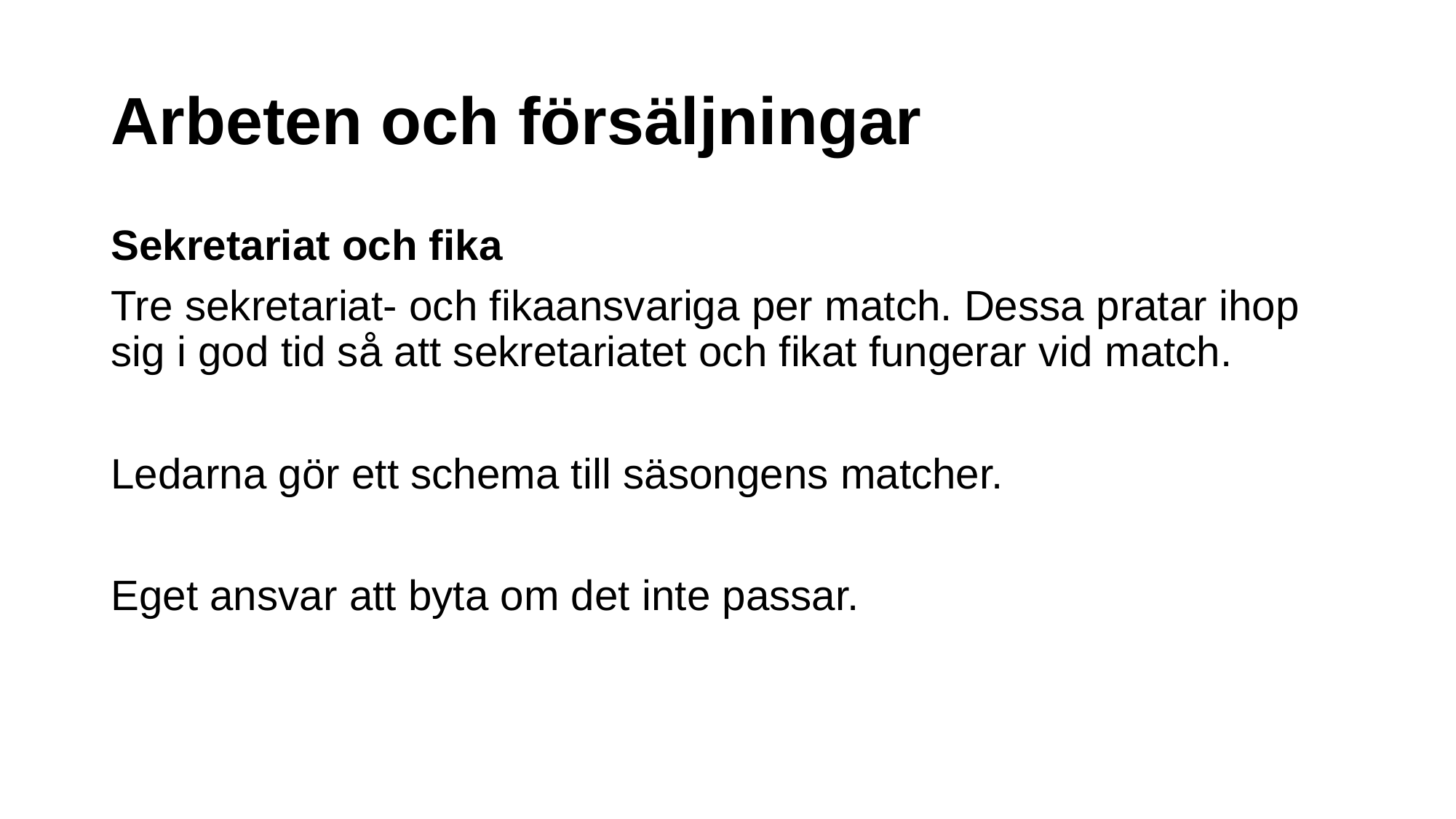

# Arbeten och försäljningar
Sekretariat och fika
Tre sekretariat- och fikaansvariga per match. Dessa pratar ihop sig i god tid så att sekretariatet och fikat fungerar vid match.

Ledarna gör ett schema till säsongens matcher.

Eget ansvar att byta om det inte passar.